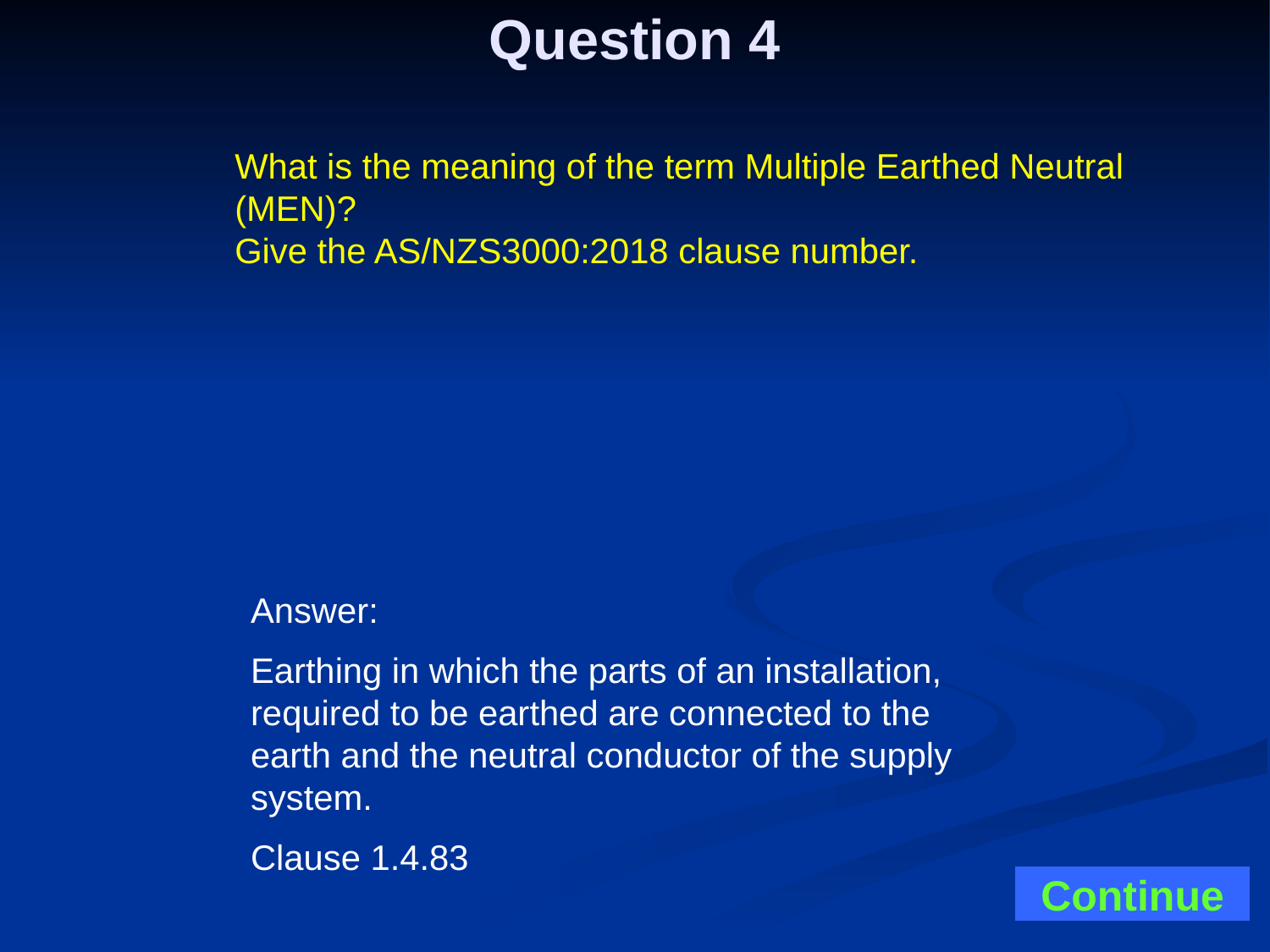

Question 4
What is the meaning of the term Multiple Earthed Neutral (MEN)?
Give the AS/NZS3000:2018 clause number.
Answer:
Earthing in which the parts of an installation, required to be earthed are connected to the earth and the neutral conductor of the supply system.
Clause 1.4.83
Continue